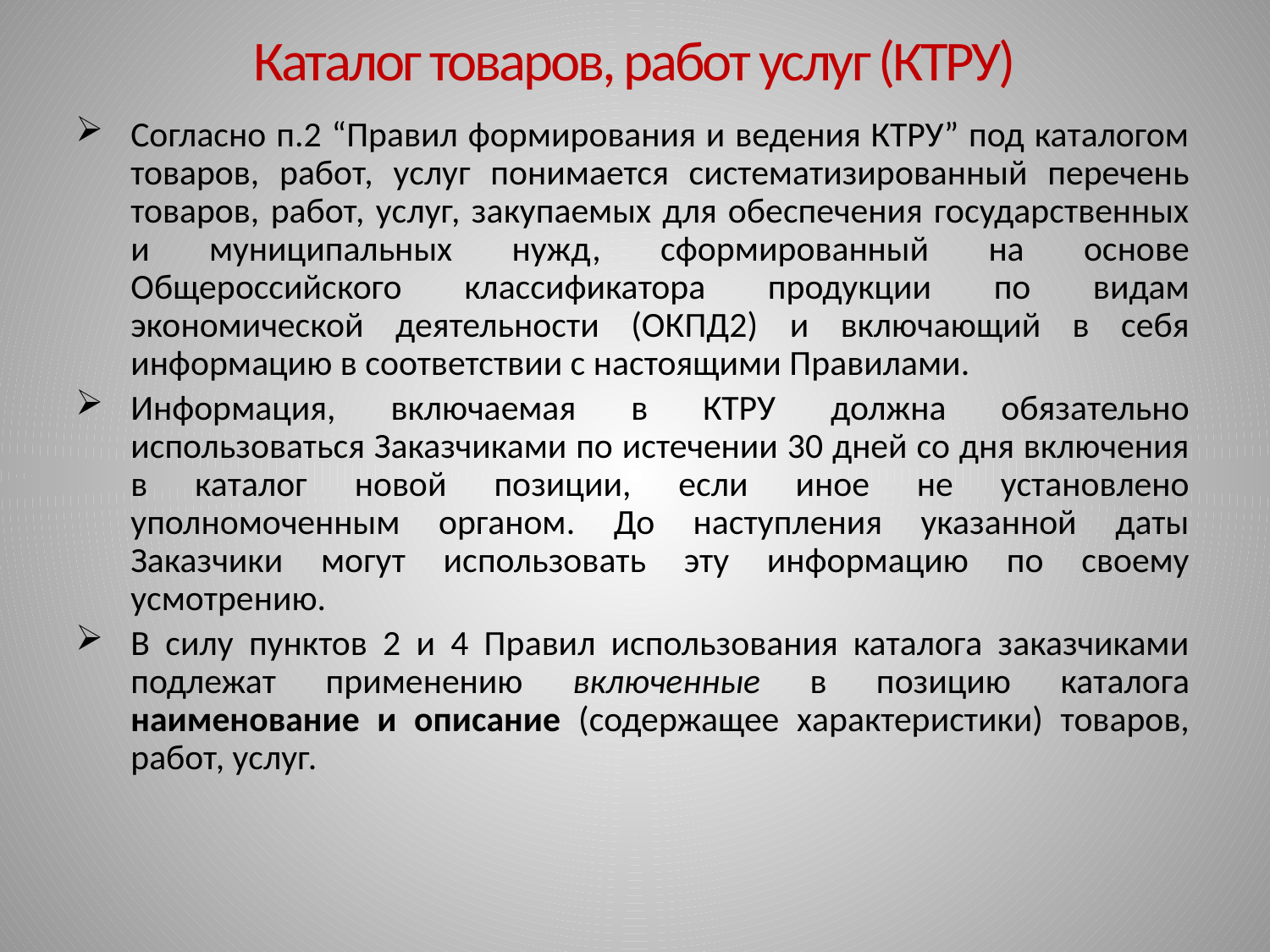

# Каталог товаров, работ услуг (КТРУ)
Согласно п.2 “Правил формирования и ведения КТРУ” под каталогом товаров, работ, услуг понимается систематизированный перечень товаров, работ, услуг, закупаемых для обеспечения государственных и муниципальных нужд, сформированный на основе Общероссийского классификатора продукции по видам экономической деятельности (ОКПД2) и включающий в себя информацию в соответствии с настоящими Правилами.
Информация, включаемая в КТРУ должна обязательно использоваться Заказчиками по истечении 30 дней со дня включения в каталог новой позиции, если иное не установлено уполномоченным органом. До наступления указанной даты Заказчики могут использовать эту информацию по своему усмотрению.
В силу пунктов 2 и 4 Правил использования каталога заказчиками подлежат применению включенные в позицию каталога наименование и описание (содержащее характеристики) товаров, работ, услуг.